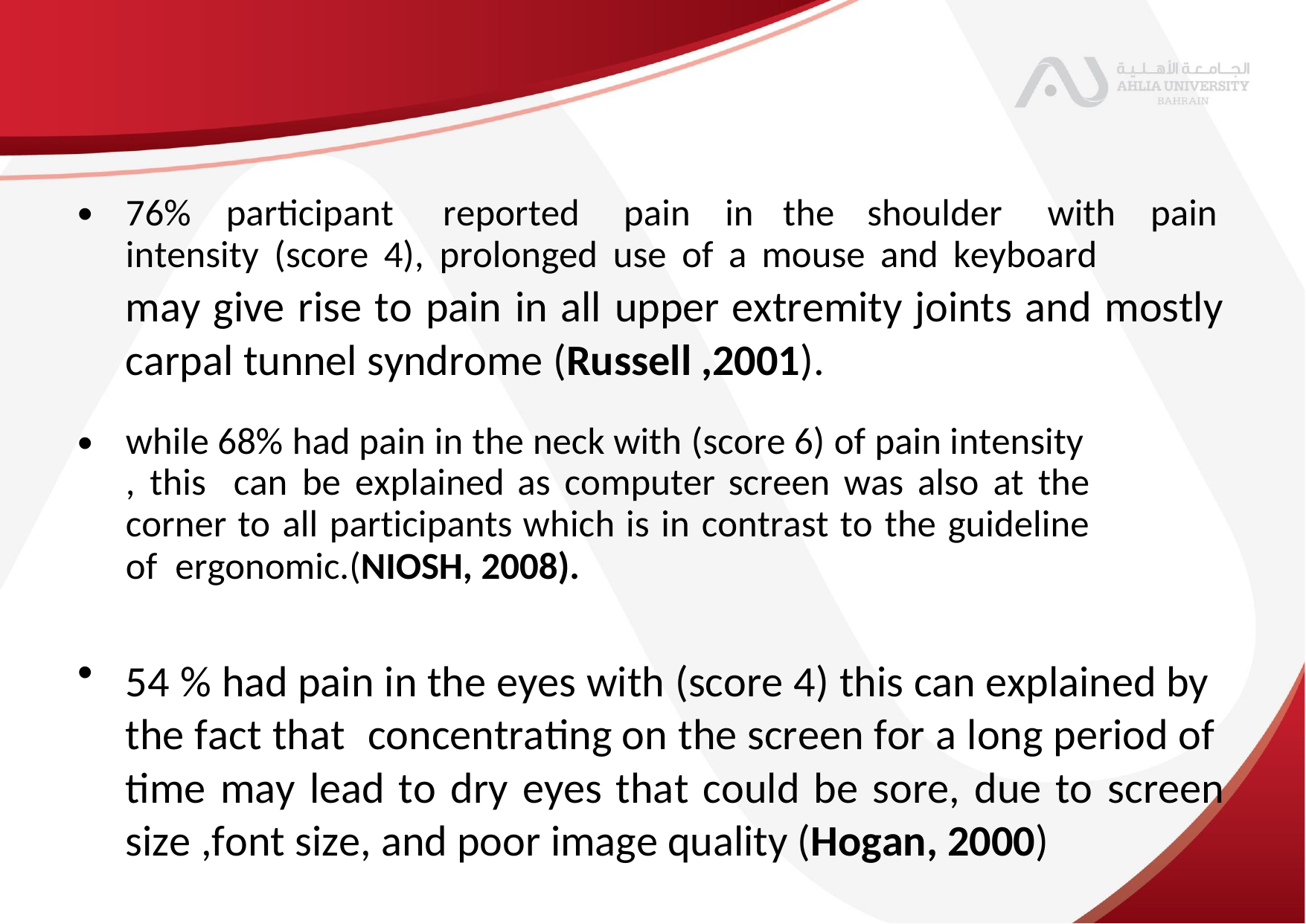

•
76%
participant
reported
pain
in
the
shoulder
with
pain
intensity (score 4), prolonged use of a mouse and keyboard
may give rise to pain in all upper extremity joints and mostly
carpal tunnel syndrome (Russell ,2001).
•
while 68% had pain in the neck with (score 6) of pain intensity
, this   can be explained as computer screen was also at the
corner to all participants which is in contrast to the guideline
of ergonomic.(NIOSH, 2008).
•
54 % had pain in the eyes with (score 4) this can explained by
the fact that  concentrating on the screen for a long period of
time may lead to dry eyes that could be sore, due to screen
size ,font size, and poor image quality (Hogan, 2000)